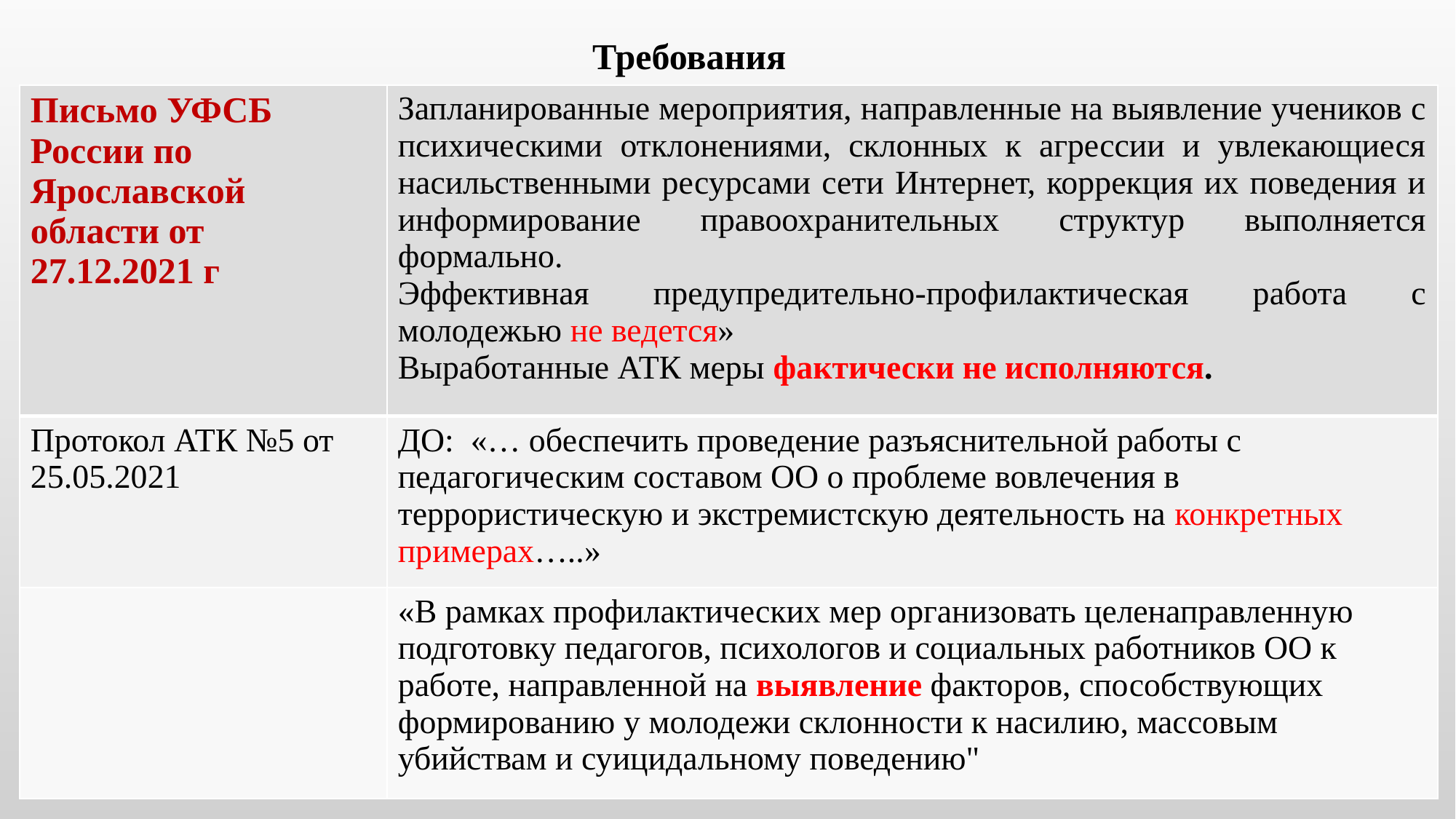

Требования
| Письмо УФСБ России по Ярославской области от 27.12.2021 г | Запланированные мероприятия, направленные на выявление учеников с психическими отклонениями, склонных к агрессии и увлекающиеся насильственными ресурсами сети Интернет, коррекция их поведения и информирование правоохранительных структур выполняется формально. Эффективная предупредительно-профилактическая работа с молодежью не ведется» Выработанные АТК меры фактически не исполняются. |
| --- | --- |
| Протокол АТК №5 от 25.05.2021 | ДО: «… обеспечить проведение разъяснительной работы с педагогическим составом ОО о проблеме вовлечения в террористическую и экстремистскую деятельность на конкретных примерах…..» |
|  | «В рамках профилактических мер организовать целенаправленную подготовку педагогов, психологов и социальных работников ОО к работе, направленной на выявление факторов, способствующих формированию у молодежи склонности к насилию, массовым убийствам и суицидальному поведению" |